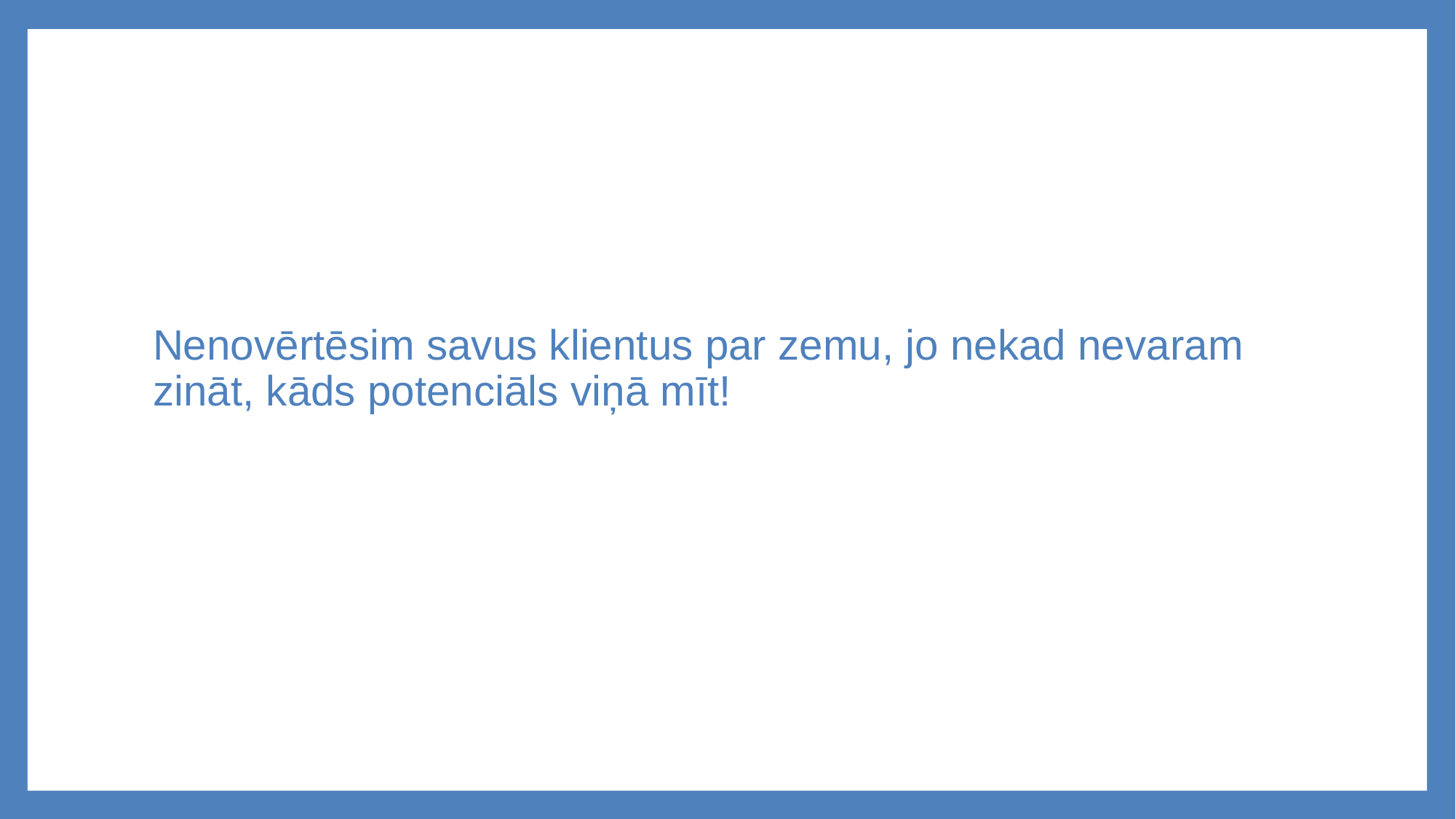

#

Nenovērtēsim savus klientus par zemu, jo nekad nevaram zināt, kāds potenciāls viņā mīt!